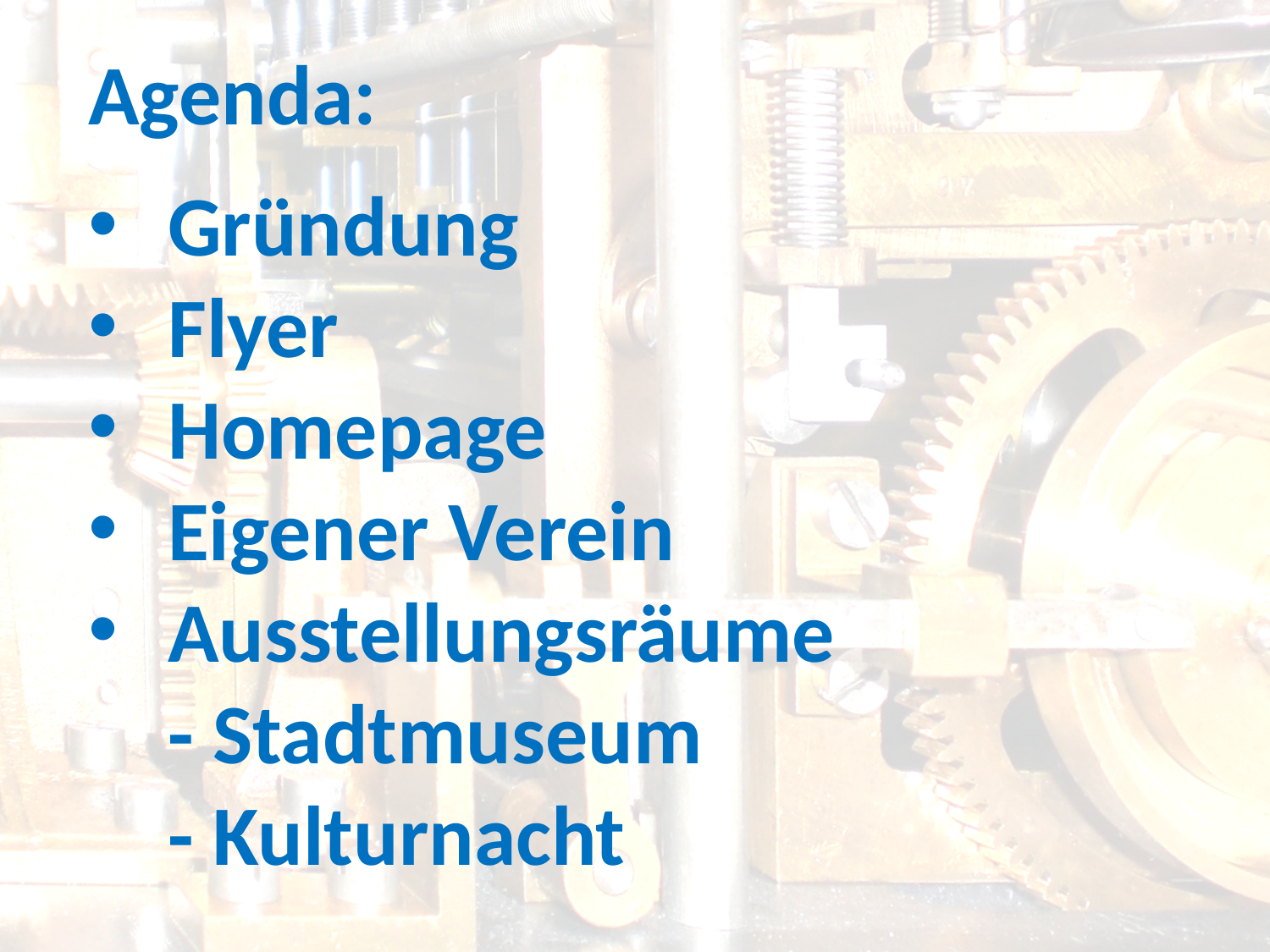

Agenda:
Gründung
Flyer
Homepage
Eigener Verein
Ausstellungsräume
- Stadtmuseum
- Kulturnacht